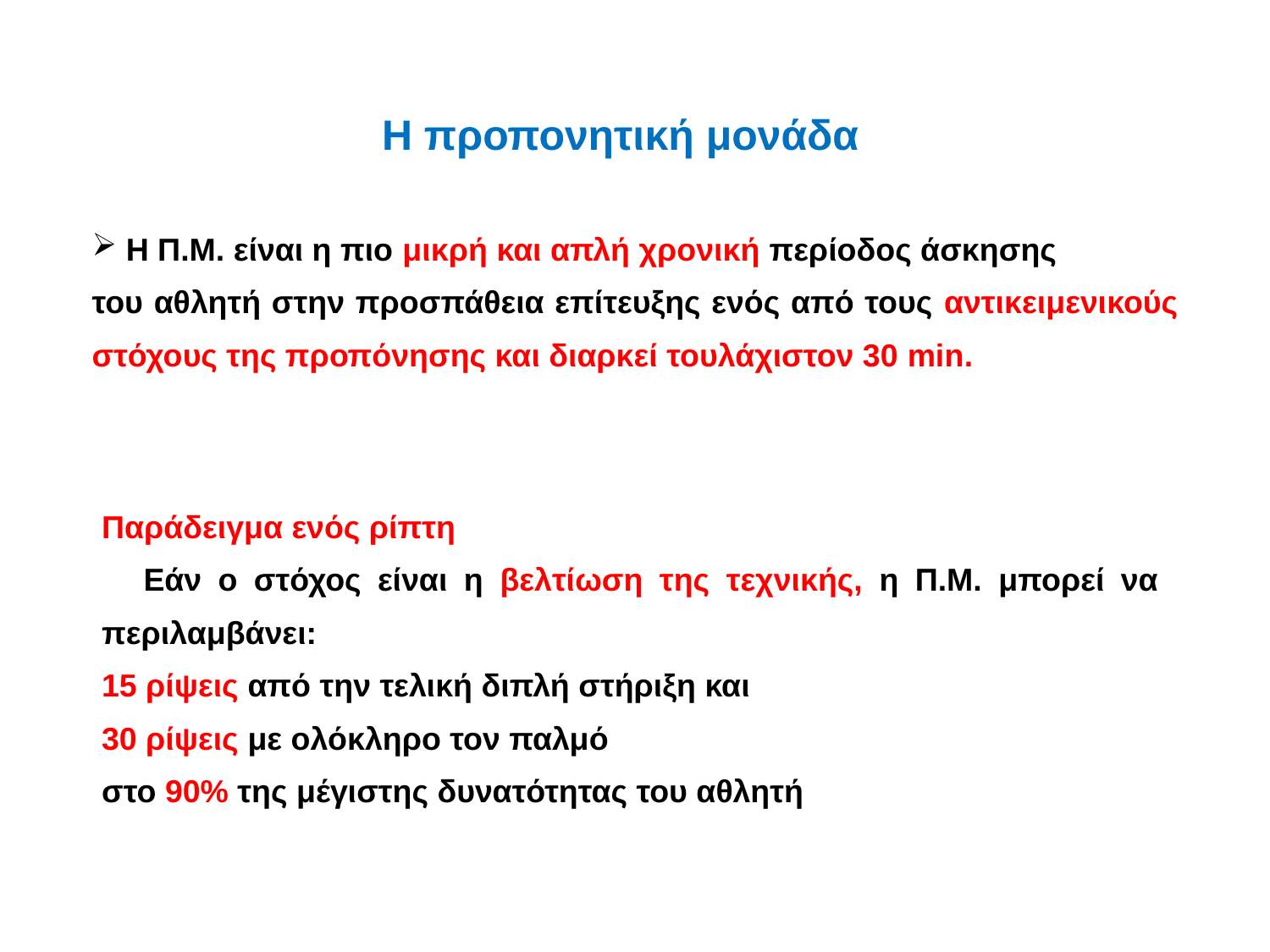

H προπονητική μονάδα
 H Π.Μ. είναι η πιο μικρή και απλή χρονική περίοδος άσκησης
του αθλητή στην προσπάθεια επίτευξης ενός από τους αντικειμενικούς στόχους της προπόνησης και διαρκεί τουλάχιστον 30 min.
Παράδειγμα ενός ρίπτη
 Εάν ο στόχος είναι η βελτίωση της τεχνικής, η Π.Μ. μπορεί να περιλαμβάνει:
15 ρίψεις από την τελική διπλή στήριξη και
30 ρίψεις με ολόκληρο τον παλμό
στο 90% της μέγιστης δυνατότητας του αθλητή.